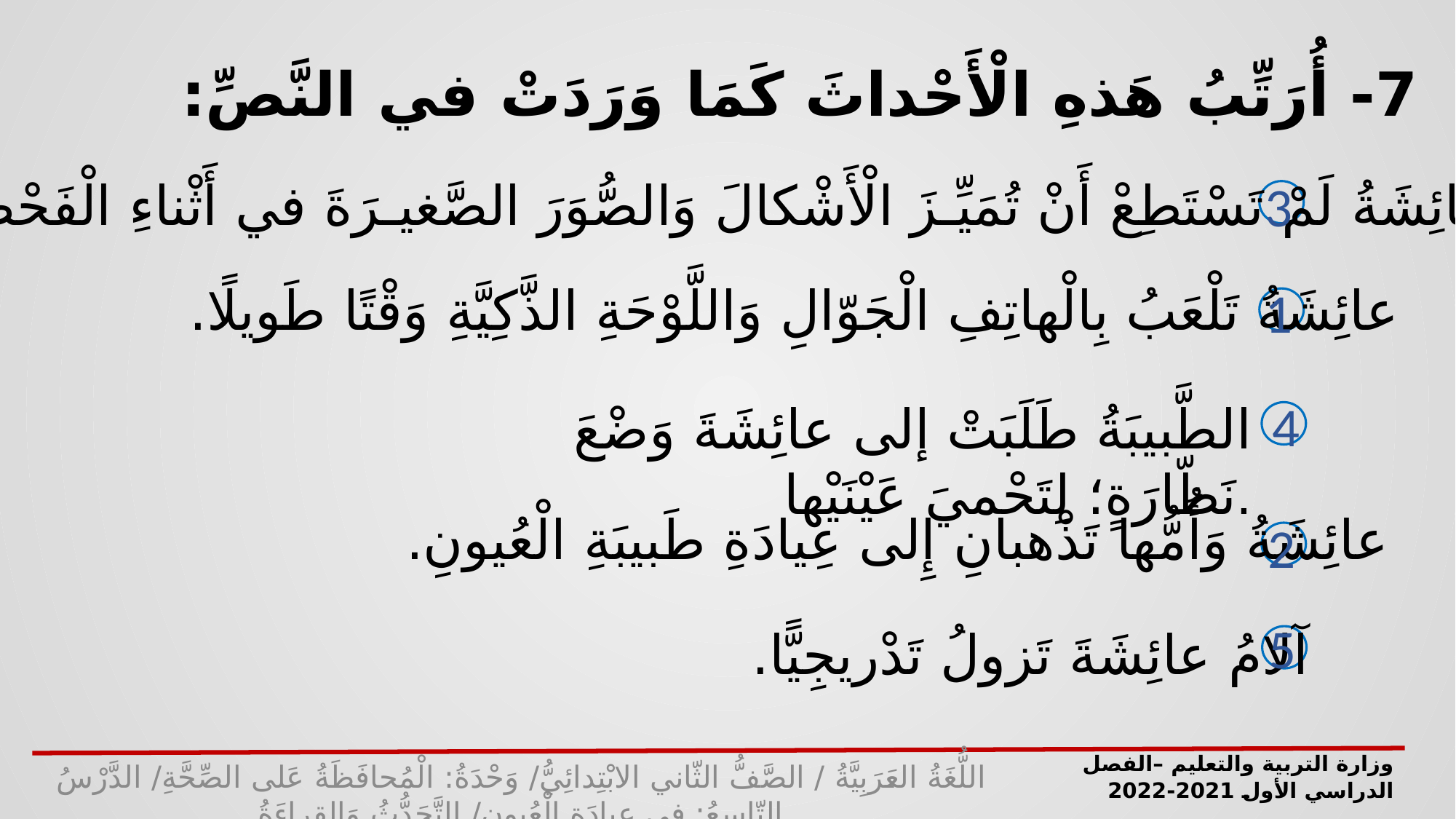

7- أُرَتِّبُ هَذهِ الْأَحْداثَ كَمَا وَرَدَتْ في النَّصِّ:
  عائِشَةُ لَمْ تَسْتَطِعْ أَنْ تُمَيِّـزَ الْأَشْكالَ وَالصُّوَرَ الصَّغيـرَةَ في أَثْناءِ الْفَحْصِ.
3

   عائِشَةُ تَلْعَبُ بِالْهاتِفِ الْجَوّالِ وَاللَّوْحَةِ الذَّكِيَّةِ وَقْتًا طَويلًا.
1

4
 الطَّبيبَةُ طَلَبَتْ إلى عائِشَةَ وَضْعَ نَظّارَةٍ؛ لِتَحْميَ عَيْنَيْها.
  عائِشَةُ وَأُمُّها تَذْهبانِ إِلى عِيادَةِ طَبيبَةِ الْعُيونِ.
2

5
    آلامُ عائِشَةَ تَزولُ تَدْريجِيًّا.

وزارة التربية والتعليم –الفصل الدراسي الأول 2021-2022
اللُّغَةُ العَرَبِيَّةُ / الصَّفُّ الثّاني الابْتِدائِيُّ/ وَحْدَةُ: الْمُحافَظَةُ عَلى الصِّحَّةِ/ الدَّرْسُ التّاسِعُ: في عيادَةِ الْعُيونِ/ التَّحَدُّثُ وَالقِراءَةُ